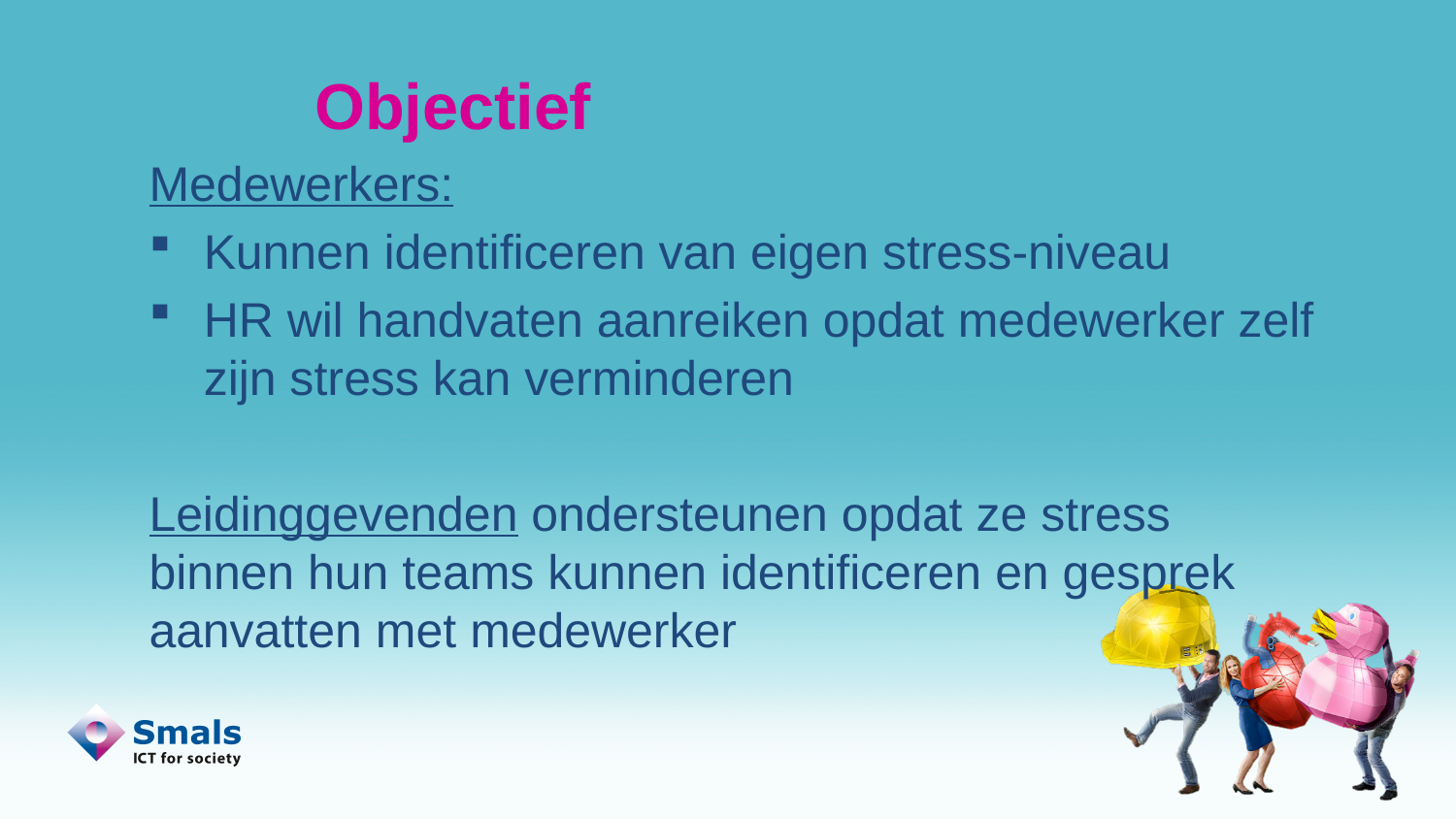

# Objectief
Medewerkers:
Kunnen identificeren van eigen stress-niveau
HR wil handvaten aanreiken opdat medewerker zelf zijn stress kan verminderen

Leidinggevenden ondersteunen opdat ze stress binnen hun teams kunnen identificeren en gesprek aanvatten met medewerker